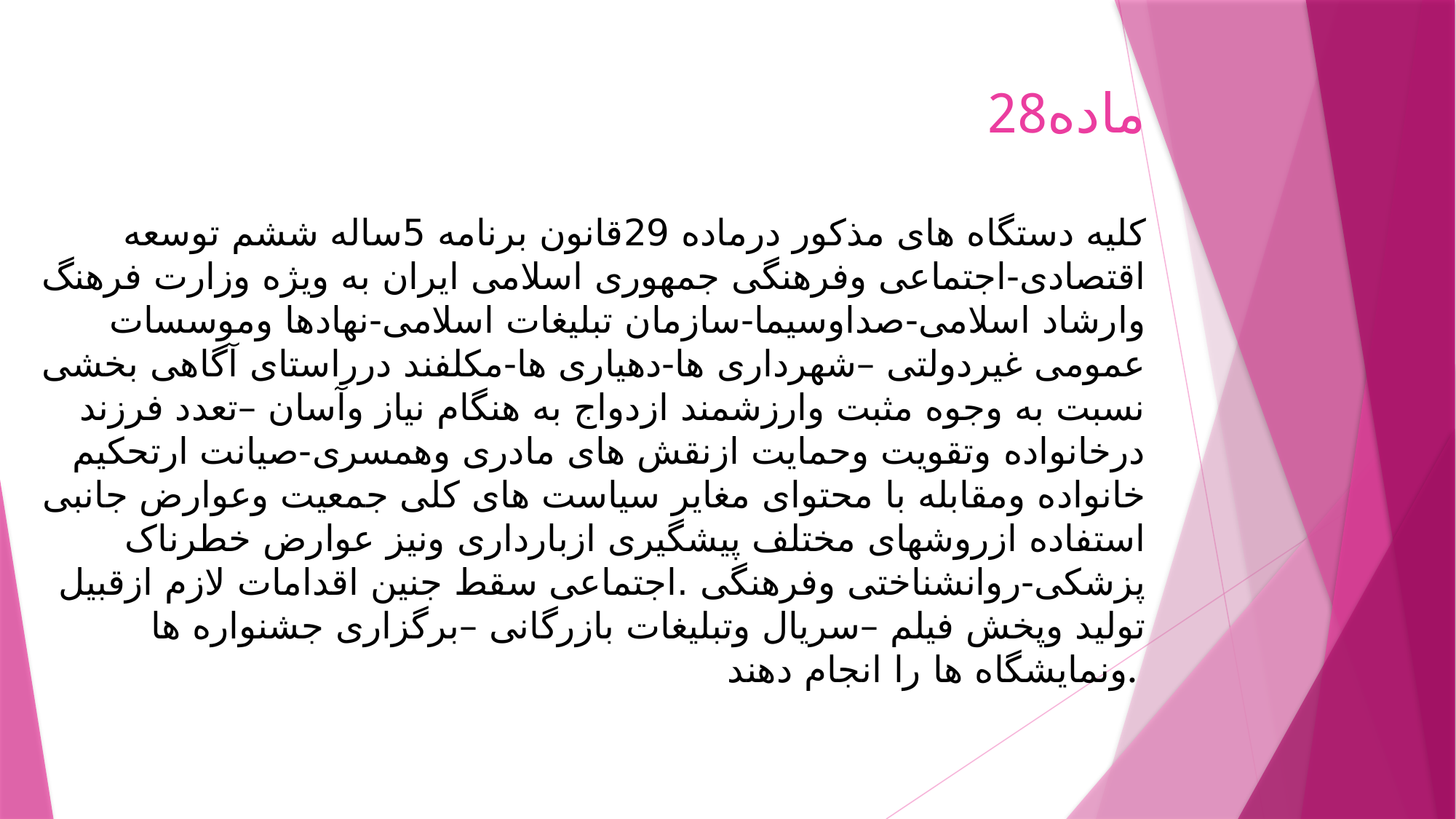

# ماده28 کلیه دستگاه های مذکور درماده 29قانون برنامه 5ساله ششم توسعه اقتصادی-اجتماعی وفرهنگی جمهوری اسلامی ایران به ویژه وزارت فرهنگ وارشاد اسلامی-صداوسیما-سازمان تبلیغات اسلامی-نهادها وموسسات عمومی غیردولتی –شهرداری ها-دهیاری ها-مکلفند درراستای آگاهی بخشی نسبت به وجوه مثبت وارزشمند ازدواج به هنگام نیاز وآسان –تعدد فرزند درخانواده وتقویت وحمایت ازنقش های مادری وهمسری-صیانت ارتحکیم خانواده ومقابله با محتوای مغایر سیاست های کلی جمعیت وعوارض جانبی استفاده ازروشهای مختلف پیشگیری ازبارداری ونیز عوارض خطرناک پزشکی-روانشناختی وفرهنگی .اجتماعی سقط جنین اقدامات لازم ازقبیل تولید وپخش فیلم –سریال وتبلیغات بازرگانی –برگزاری جشنواره ها ونمایشگاه ها را انجام دهند.